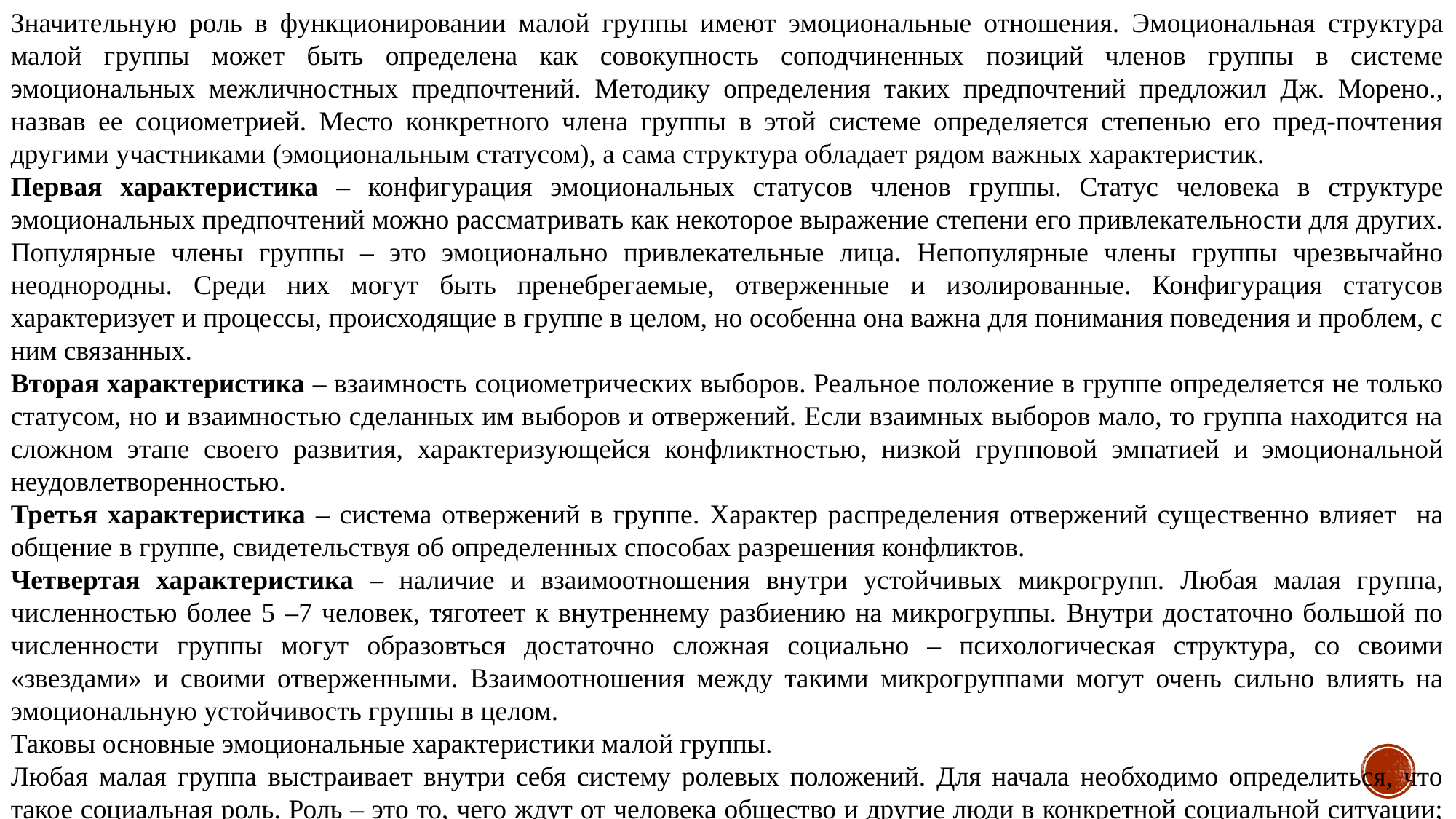

Значительную роль в функционировании малой группы имеют эмоциональные отношения. Эмоциональная структура малой группы может быть определена как совокупность соподчиненных позиций членов группы в системе эмоциональных межличностных предпочтений. Методику определения таких предпочтений предложил Дж. Морено., назвав ее социометрией. Место конкретного члена группы в этой системе определяется степенью его пред-почтения другими участниками (эмоциональным статусом), а сама структура обладает рядом важных характеристик.
Первая характеристика – конфигурация эмоциональных статусов членов группы. Статус человека в структуре эмоциональных предпочтений можно рассматривать как некоторое выражение степени его привлекательности для других. Популярные члены группы – это эмоционально привлекательные лица. Непопулярные члены группы чрезвычайно неоднородны. Среди них могут быть пренебрегаемые, отверженные и изолированные. Конфигурация статусов характеризует и процессы, происходящие в группе в целом, но особенна она важна для понимания поведения и проблем, с ним связанных.
Вторая характеристика – взаимность социометрических выборов. Реальное положение в группе определяется не только статусом, но и взаимностью сделанных им выборов и отвержений. Если взаимных выборов мало, то группа находится на сложном этапе своего развития, характеризующейся конфликтностью, низкой групповой эмпатией и эмоциональной неудовлетворенностью.
Третья характеристика – система отвержений в группе. Характер распределения отвержений существенно влияет  на общение в группе, свидетельствуя об определенных способах разрешения конфликтов.
Четвертая характеристика – наличие и взаимоотношения внутри устойчивых микрогрупп. Любая малая группа, численностью более 5 –7 человек, тяготеет к внутреннему разбиению на микрогруппы. Внутри достаточно большой по численности группы могут образовться достаточно сложная социально – психологическая структура, со своими «звездами» и своими отверженными. Взаимоотношения между такими микрогруппами могут очень сильно влиять на эмоциональную устойчивость группы в целом.
Таковы основные эмоциональные характеристики малой группы.
Любая малая группа выстраивает внутри себя систему ролевых положений. Для начала необходимо определиться, что такое социальная роль. Роль – это то, чего ждут от человека общество и другие люди в конкретной социальной ситуации; то, чего он сам от себя ждет в конкретной социальной ситуации; реальное поведение, заданное содержанием статуса. Соотношение набора ролей и особенностей групповой жизнедеятельности рассматривается с разных точек зрения.